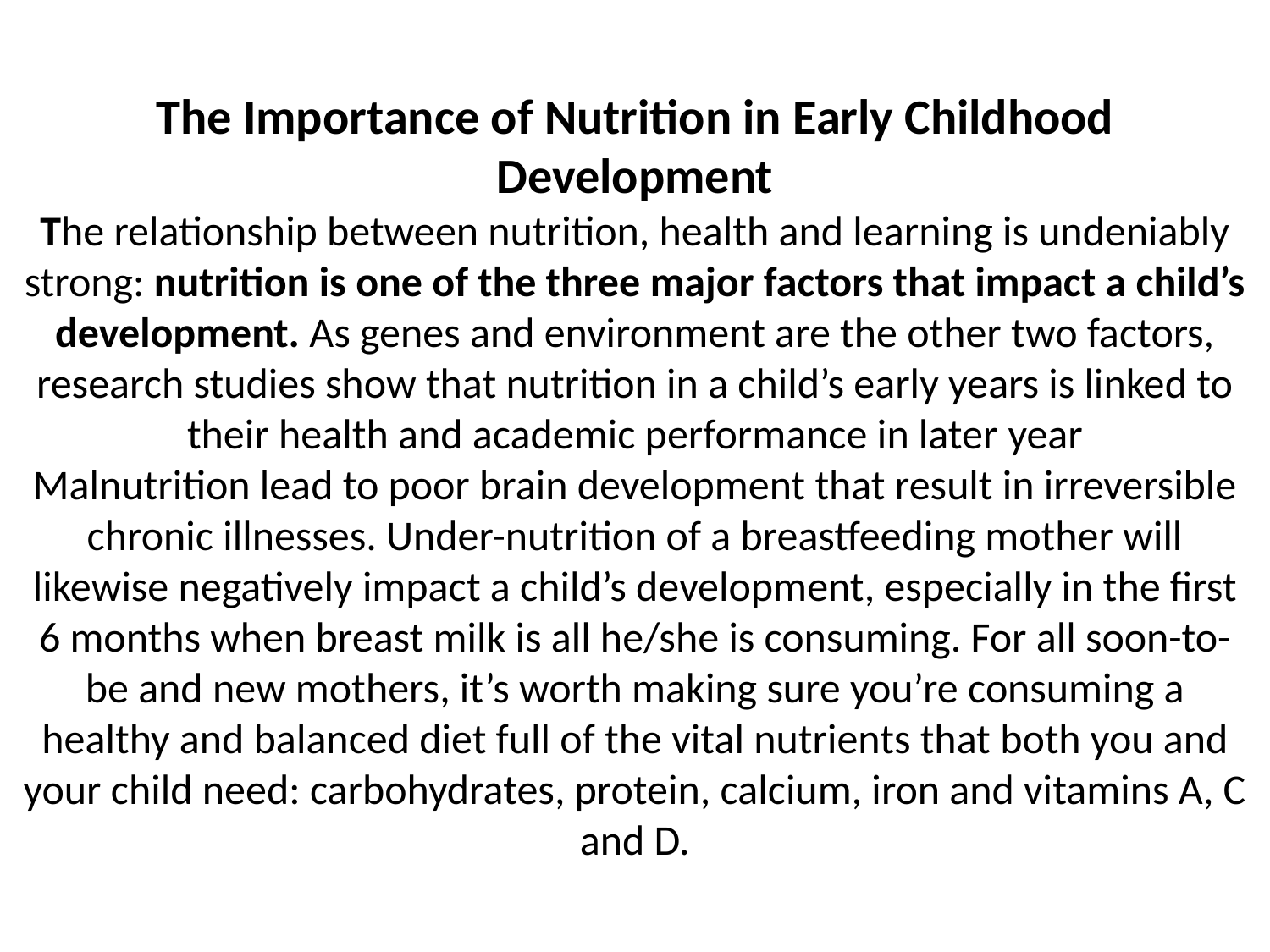

The Importance of Nutrition in Early Childhood Development
The relationship between nutrition, health and learning is undeniably strong: nutrition is one of the three major factors that impact a child’s development. As genes and environment are the other two factors, research studies show that nutrition in a child’s early years is linked to their health and academic performance in later year
Malnutrition lead to poor brain development that result in irreversible chronic illnesses. Under-nutrition of a breastfeeding mother will likewise negatively impact a child’s development, especially in the first 6 months when breast milk is all he/she is consuming. For all soon-to-be and new mothers, it’s worth making sure you’re consuming a healthy and balanced diet full of the vital nutrients that both you and your child need: carbohydrates, protein, calcium, iron and vitamins A, C and D.